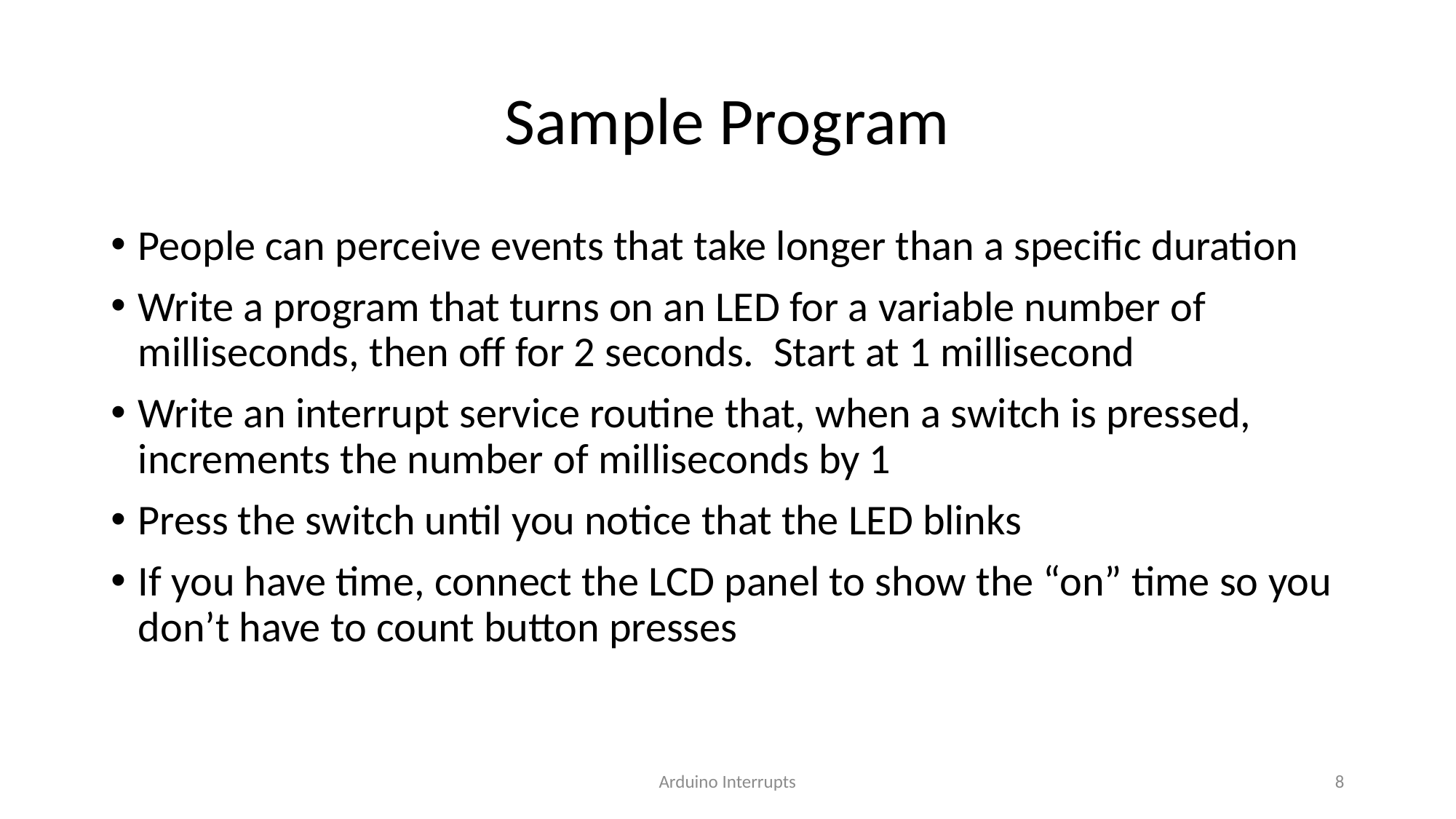

# Sample Program
People can perceive events that take longer than a specific duration
Write a program that turns on an LED for a variable number of milliseconds, then off for 2 seconds.  Start at 1 millisecond
Write an interrupt service routine that, when a switch is pressed, increments the number of milliseconds by 1
Press the switch until you notice that the LED blinks
If you have time, connect the LCD panel to show the “on” time so you don’t have to count button presses
Arduino Interrupts
8